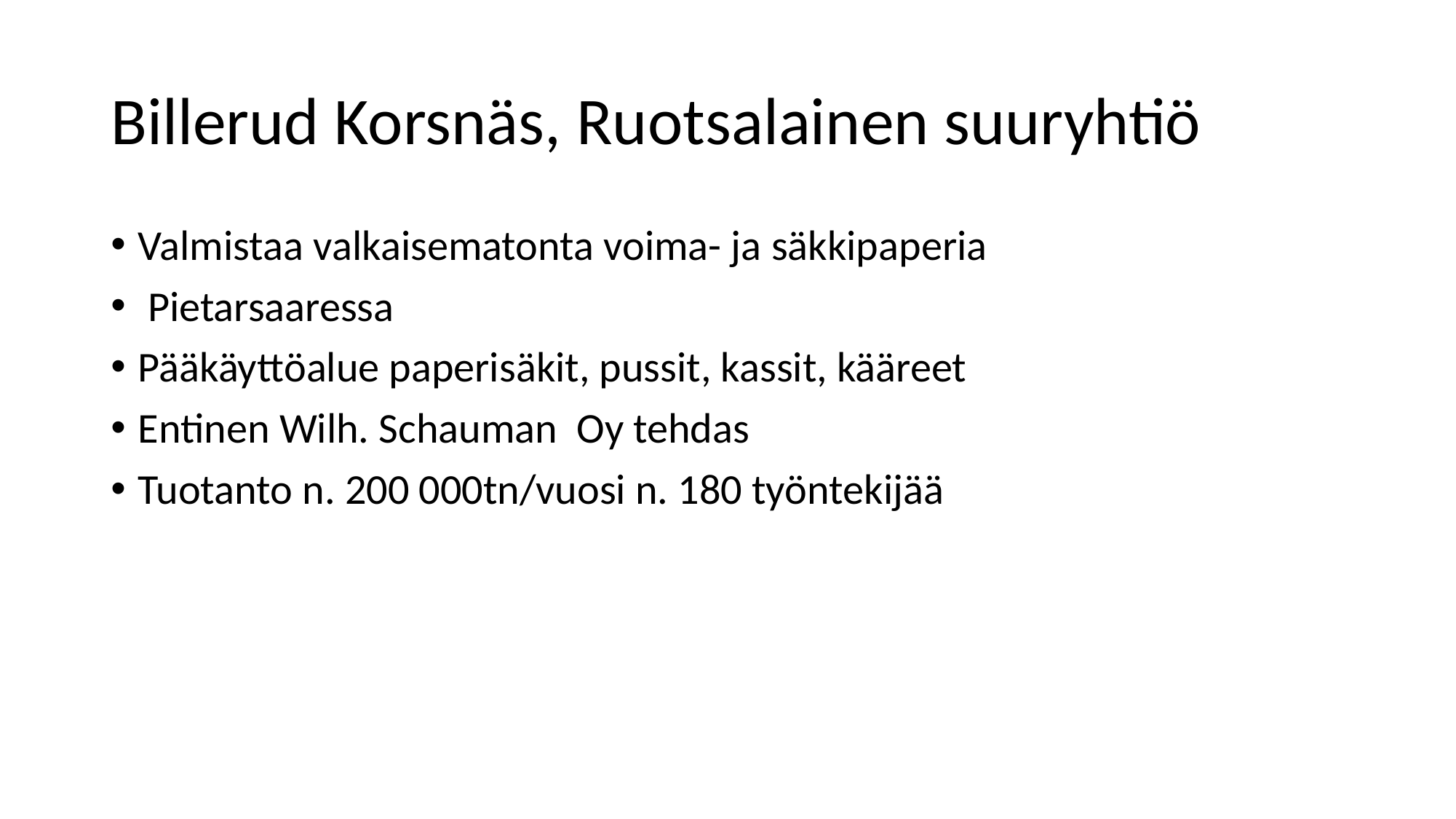

# Billerud Korsnäs, Ruotsalainen suuryhtiö
Valmistaa valkaisematonta voima- ja säkkipaperia
 Pietarsaaressa
Pääkäyttöalue paperisäkit, pussit, kassit, kääreet
Entinen Wilh. Schauman  Oy tehdas
Tuotanto n. 200 000tn/vuosi n. 180 työntekijää